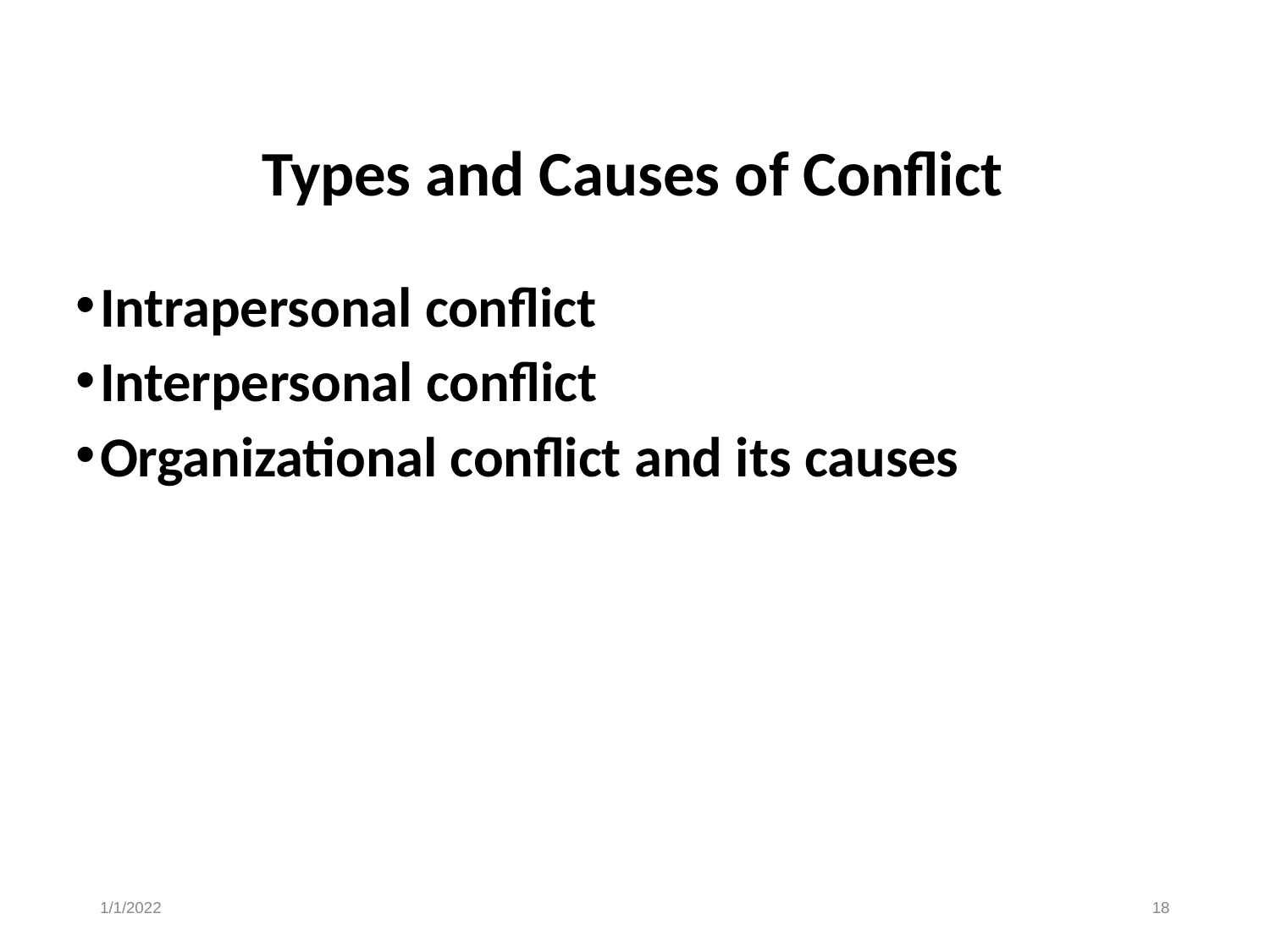

# Types and Causes of Conflict
Intrapersonal conflict
Interpersonal conflict
Organizational conflict and its causes
1/1/2022
18